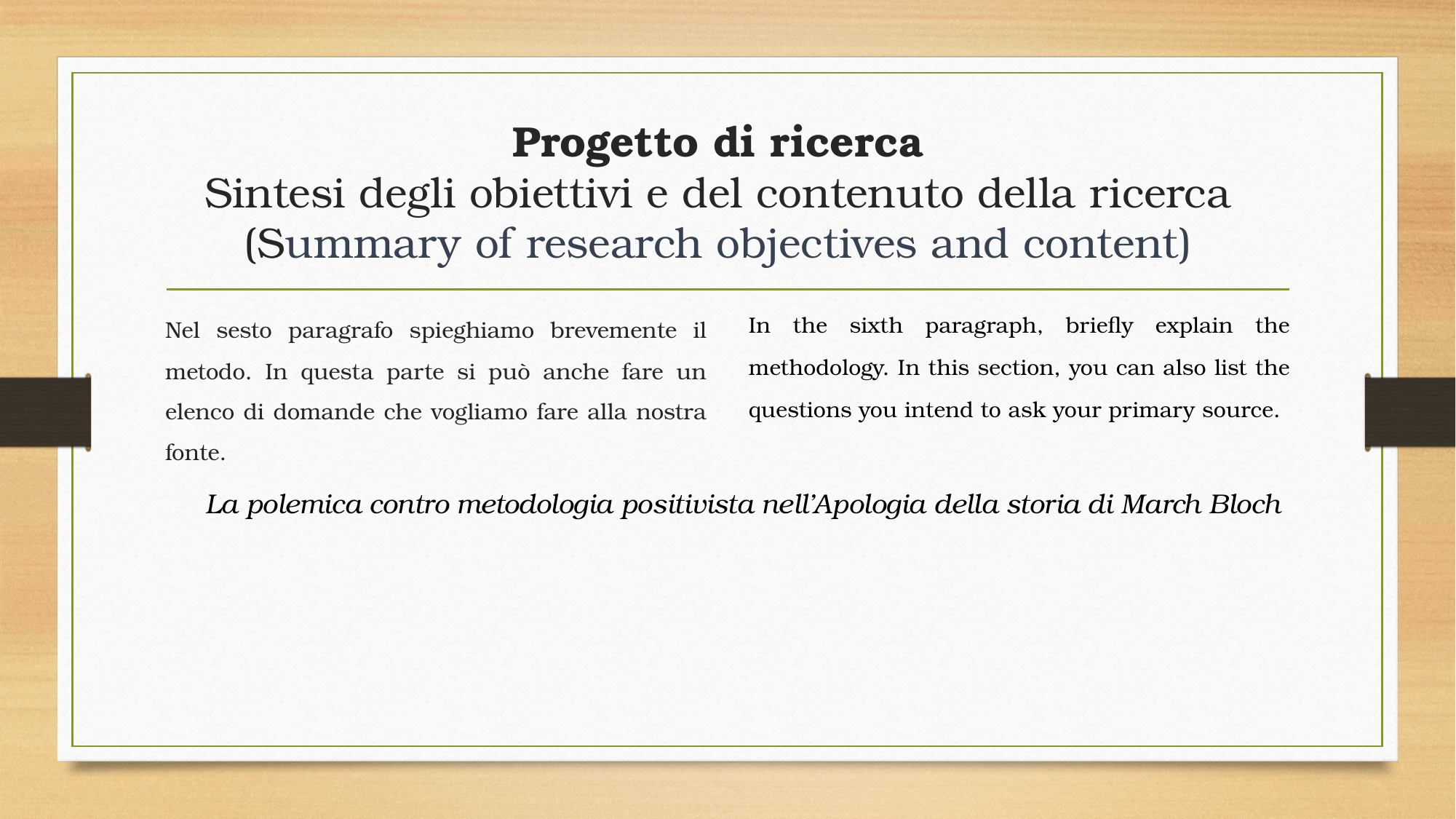

# Progetto di ricerca Sintesi degli obiettivi e del contenuto della ricerca (Summary of research objectives and content)
In the sixth paragraph, briefly explain the methodology. In this section, you can also list the questions you intend to ask your primary source.
Nel sesto paragrafo spieghiamo brevemente il metodo. In questa parte si può anche fare un elenco di domande che vogliamo fare alla nostra fonte.

La polemica contro metodologia positivista nell’Apologia della storia di March Bloch